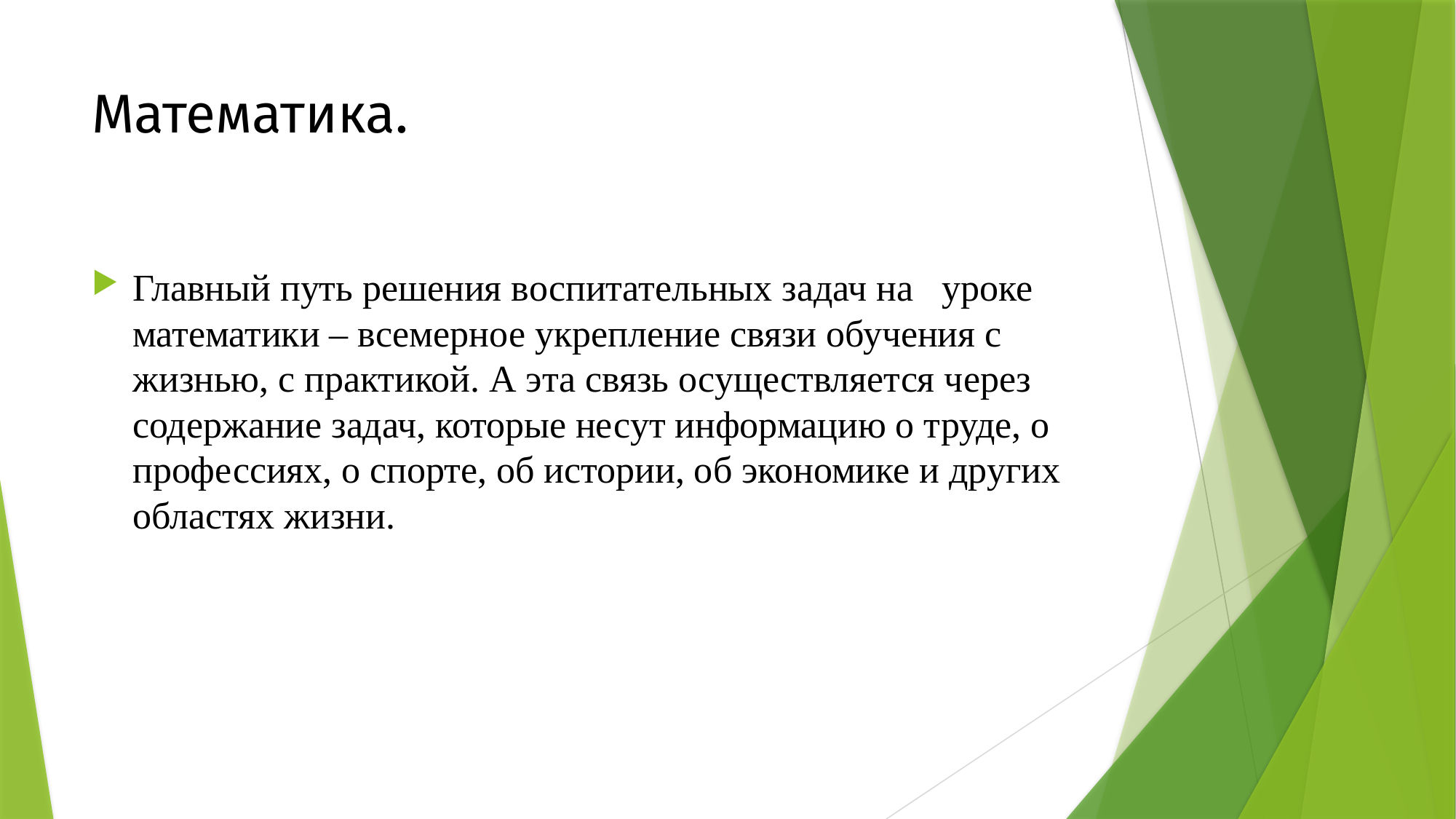

# Математика.
Главный путь решения воспитательных задач на   уроке математики – всемерное укрепление связи обучения с жизнью, с практикой. А эта связь осуществляется через содержание задач, которые несут информацию о труде, о профессиях, о спорте, об истории, об экономике и других областях жизни.